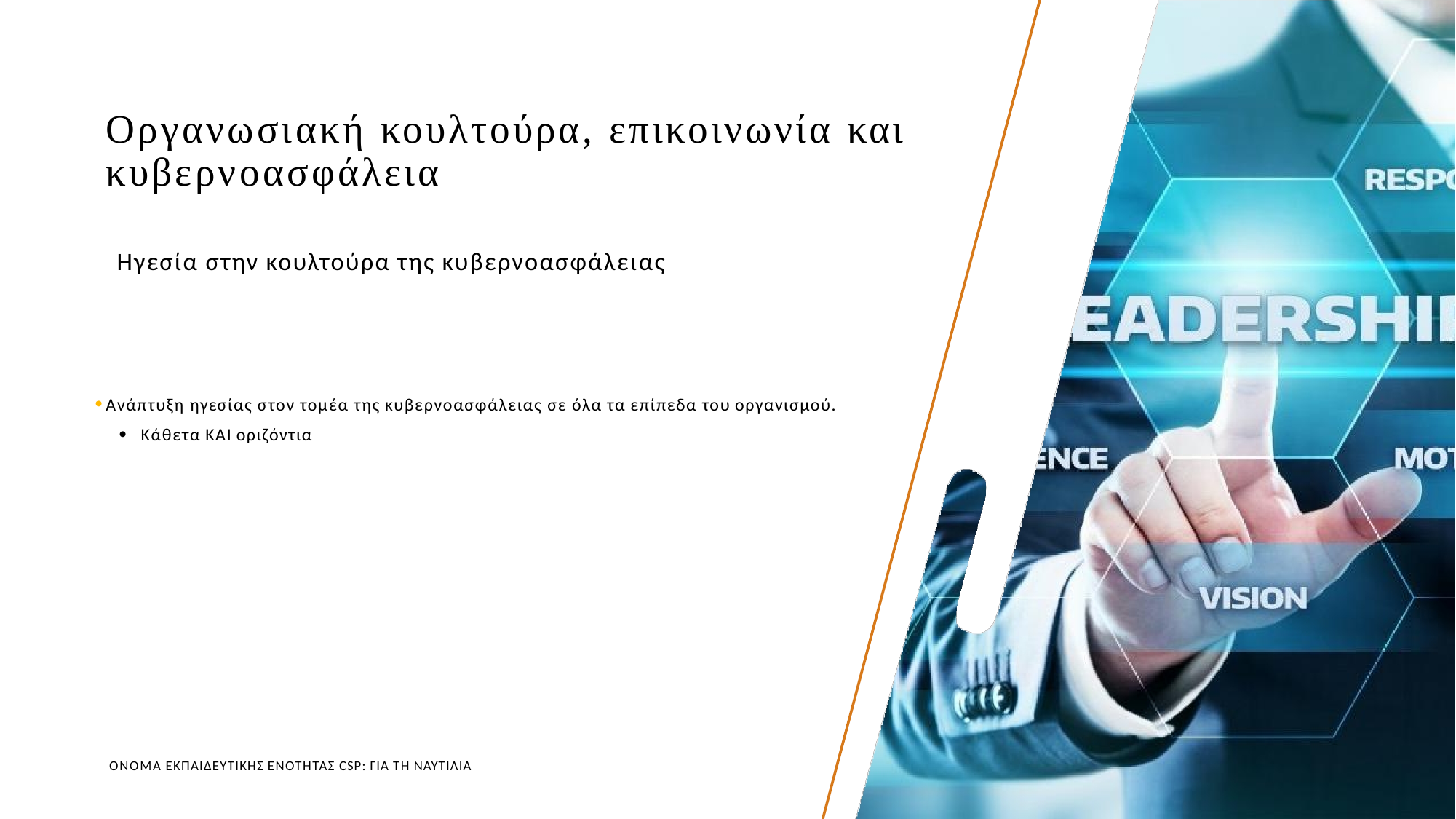

# Οργανωσιακή κουλτούρα, επικοινωνία και  κυβερνοασφάλεια
Ηγεσία στην κουλτούρα της κυβερνοασφάλειας
Ανάπτυξη ηγεσίας στον τομέα της κυβερνοασφάλειας σε όλα τα επίπεδα του οργανισμού.
Κάθετα ΚΑΙ οριζόντια
ΌΝΟΜΑ ΕΚΠΑΙΔΕΥΤΙΚΉΣ ΕΝΌΤΗΤΑΣ CSP: ΓΙΑ ΤΗ ΝΑΥΤΙΛΊΑ